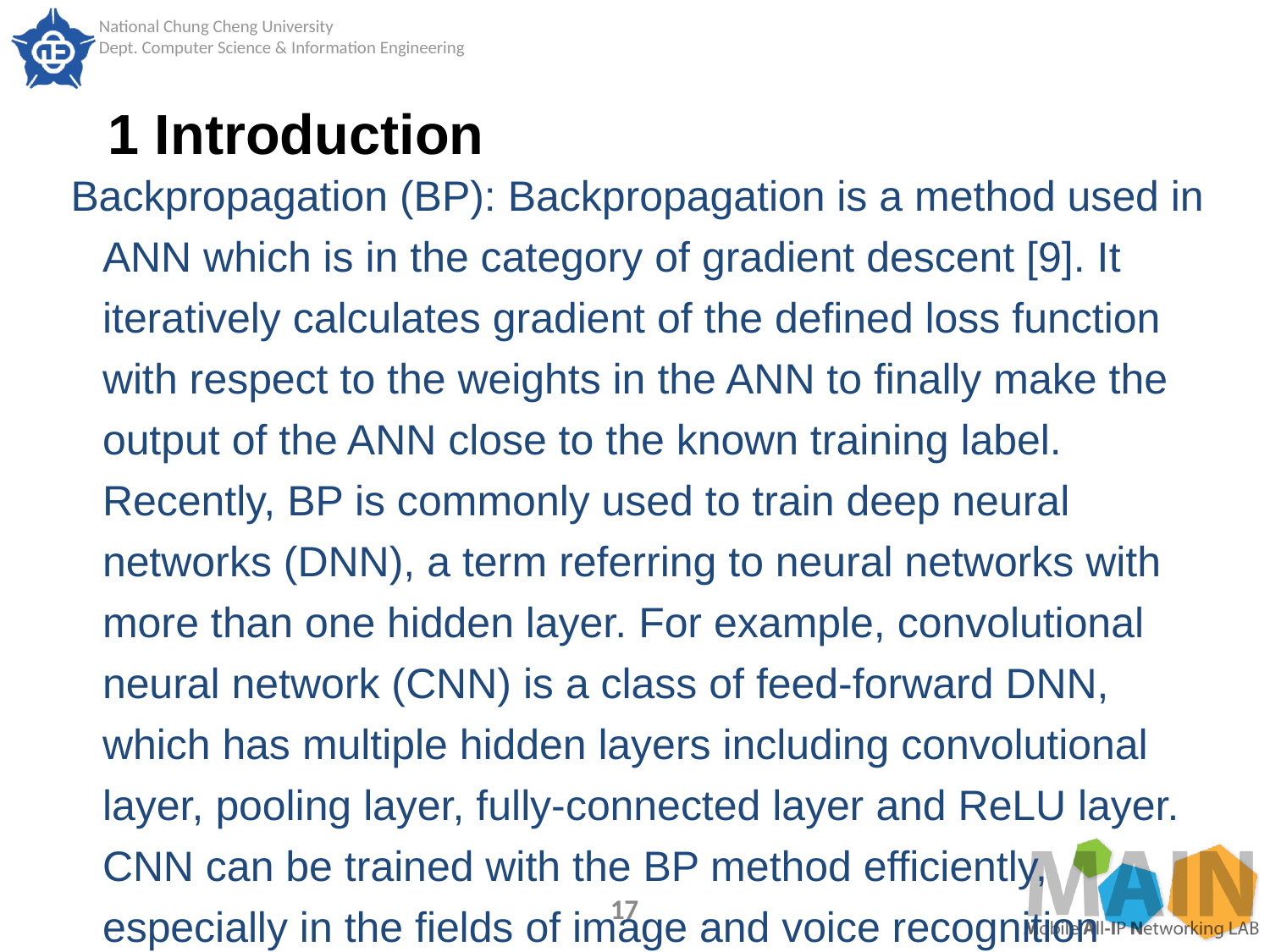

# 1 Introduction
Backpropagation (BP): Backpropagation is a method used in ANN which is in the category of gradient descent [9]. It iteratively calculates gradient of the defined loss function with respect to the weights in the ANN to finally make the output of the ANN close to the known training label. Recently, BP is commonly used to train deep neural networks (DNN), a term referring to neural networks with more than one hidden layer. For example, convolutional neural network (CNN) is a class of feed-forward DNN, which has multiple hidden layers including convolutional layer, pooling layer, fully-connected layer and ReLU layer. CNN can be trained with the BP method efficiently, especially in the fields of image and voice recognition
17